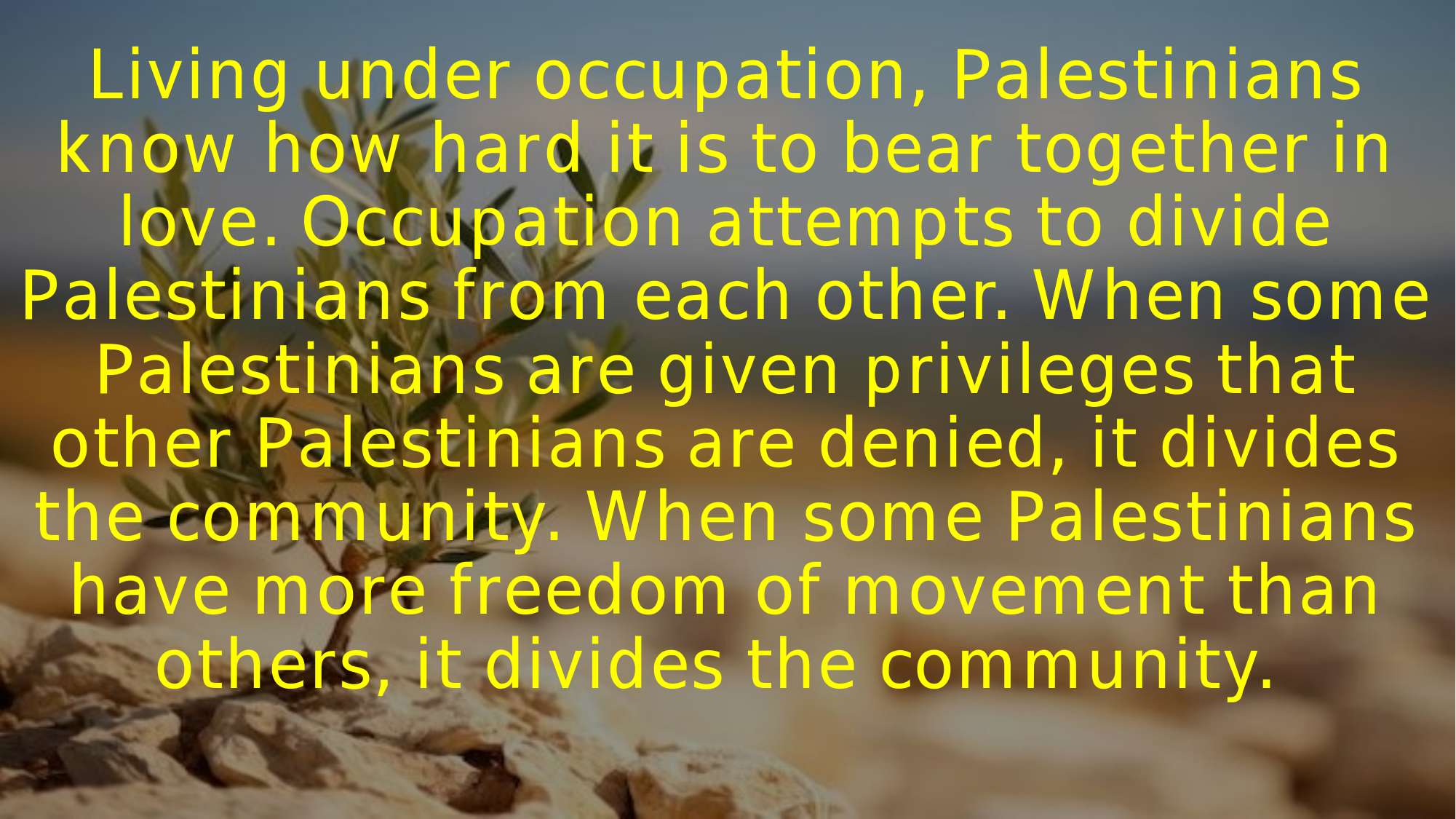

# Living under occupation, Palestinians know how hard it is to bear together in love. Occupation attempts to divide Palestinians from each other. When some Palestinians are given privileges that other Palestinians are denied, it divides the community. When some Palestinians have more freedom of movement than others, it divides the community.